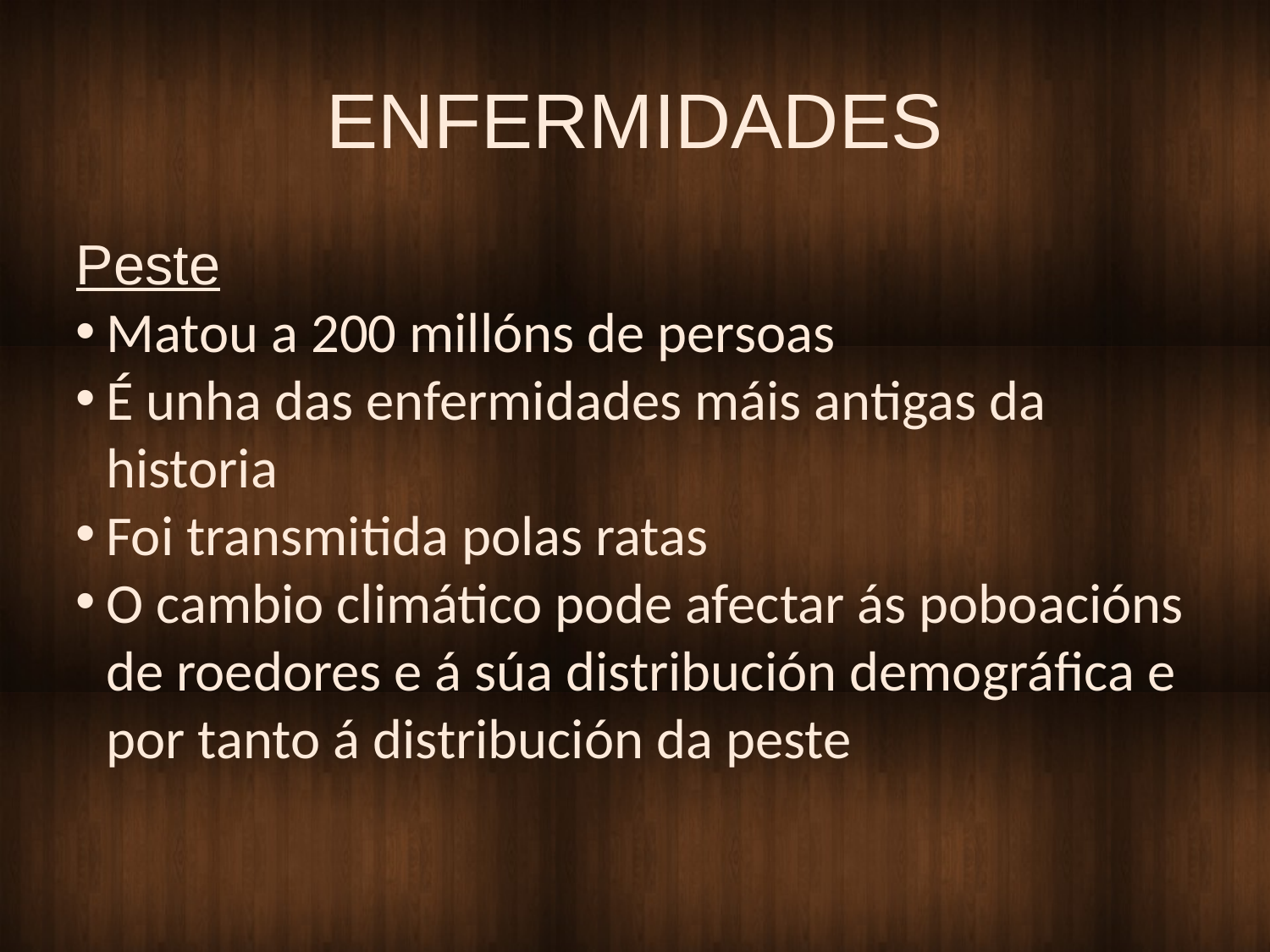

ENFERMIDADES
Peste
Matou a 200 millóns de persoas
É unha das enfermidades máis antigas da historia
Foi transmitida polas ratas
O cambio climático pode afectar ás poboacións de roedores e á súa distribución demográfica e por tanto á distribución da peste